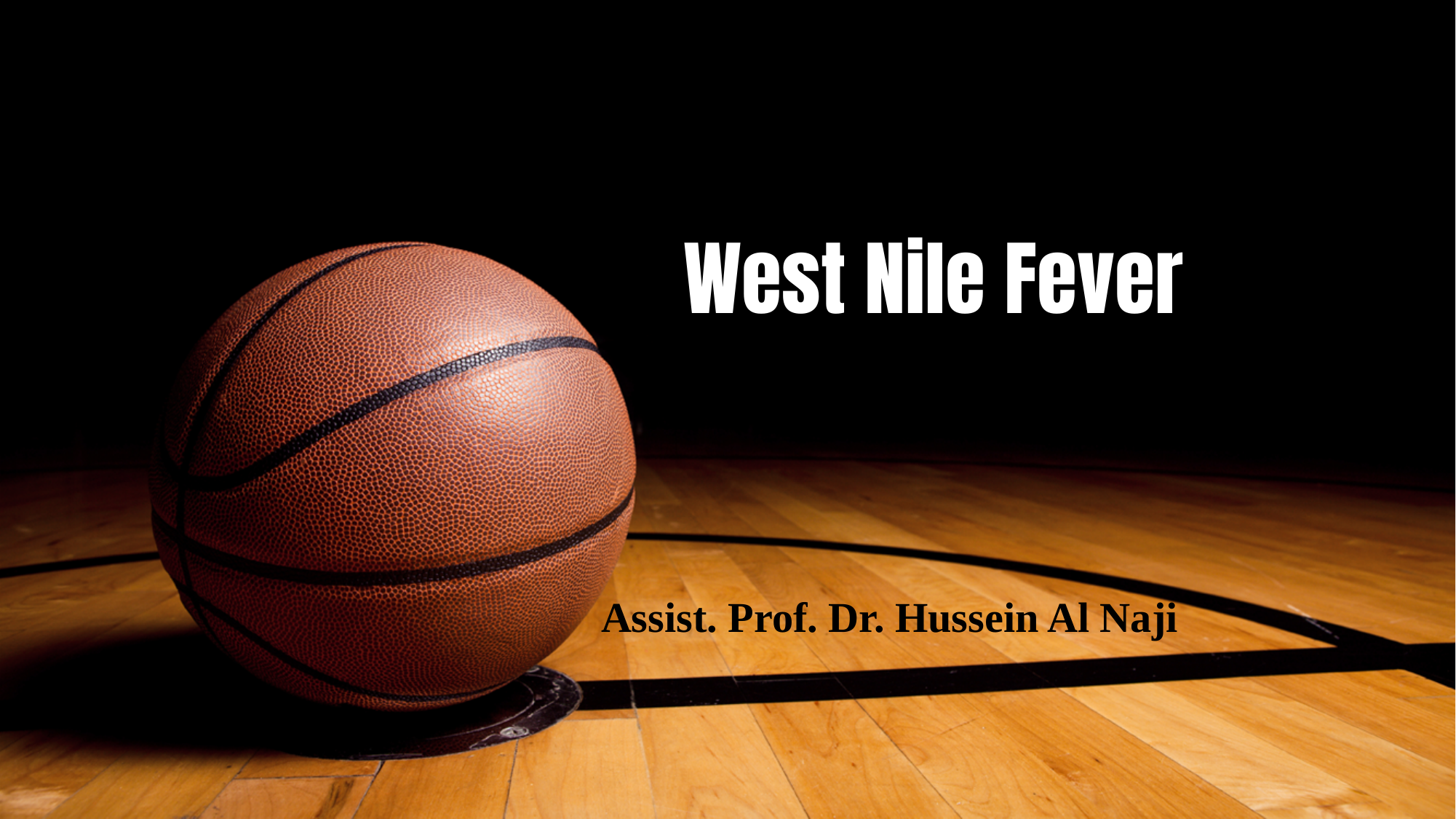

# West Nile Fever
Assist. Prof. Dr. Hussein Al Naji